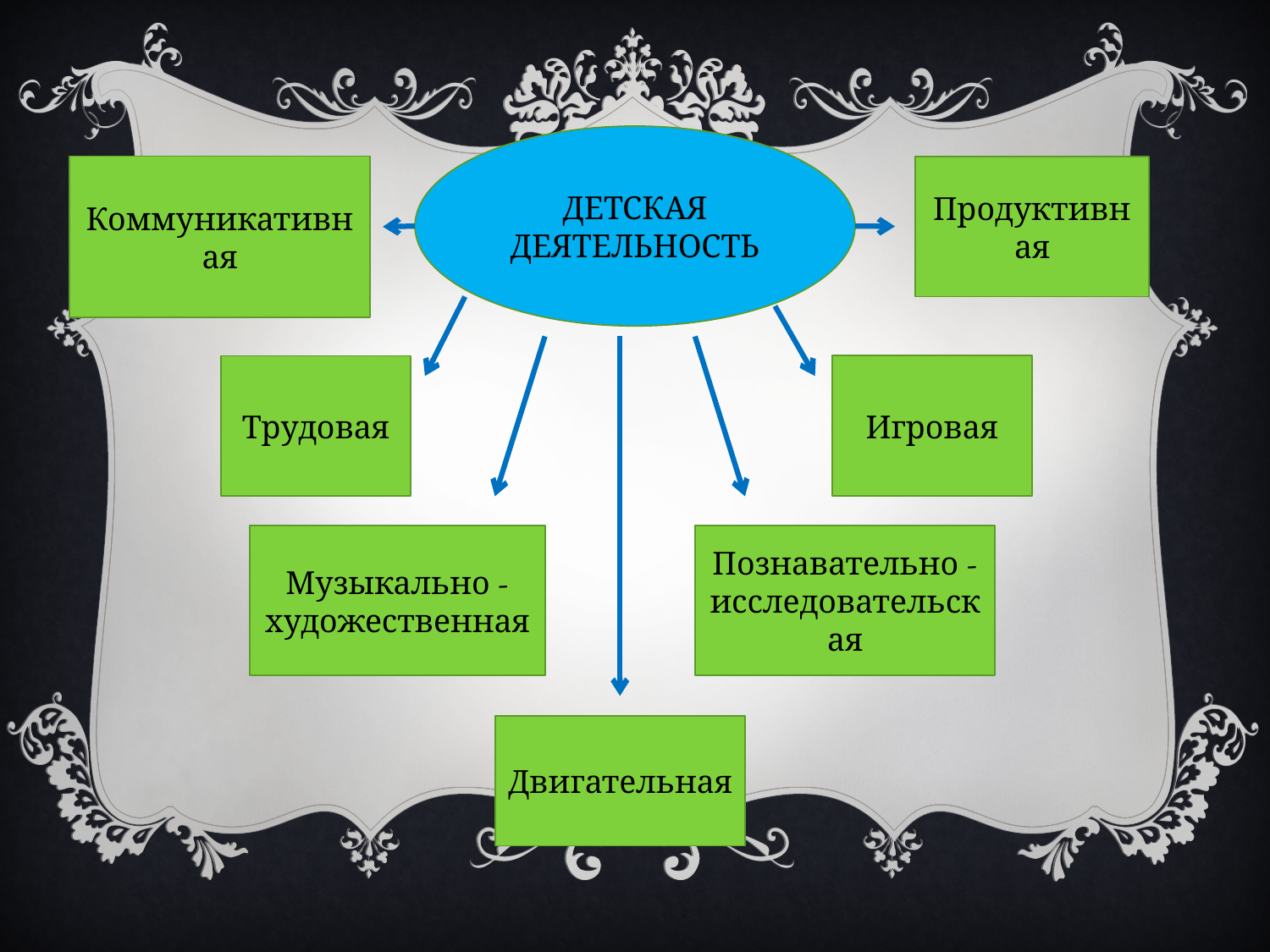

ДЕТСКАЯ ДЕЯТЕЛЬНОСТЬ
Коммуникативная
Продуктивная
Трудовая
Игровая

Музыкально - художественная
Познавательно - исследовательская
Двигательная